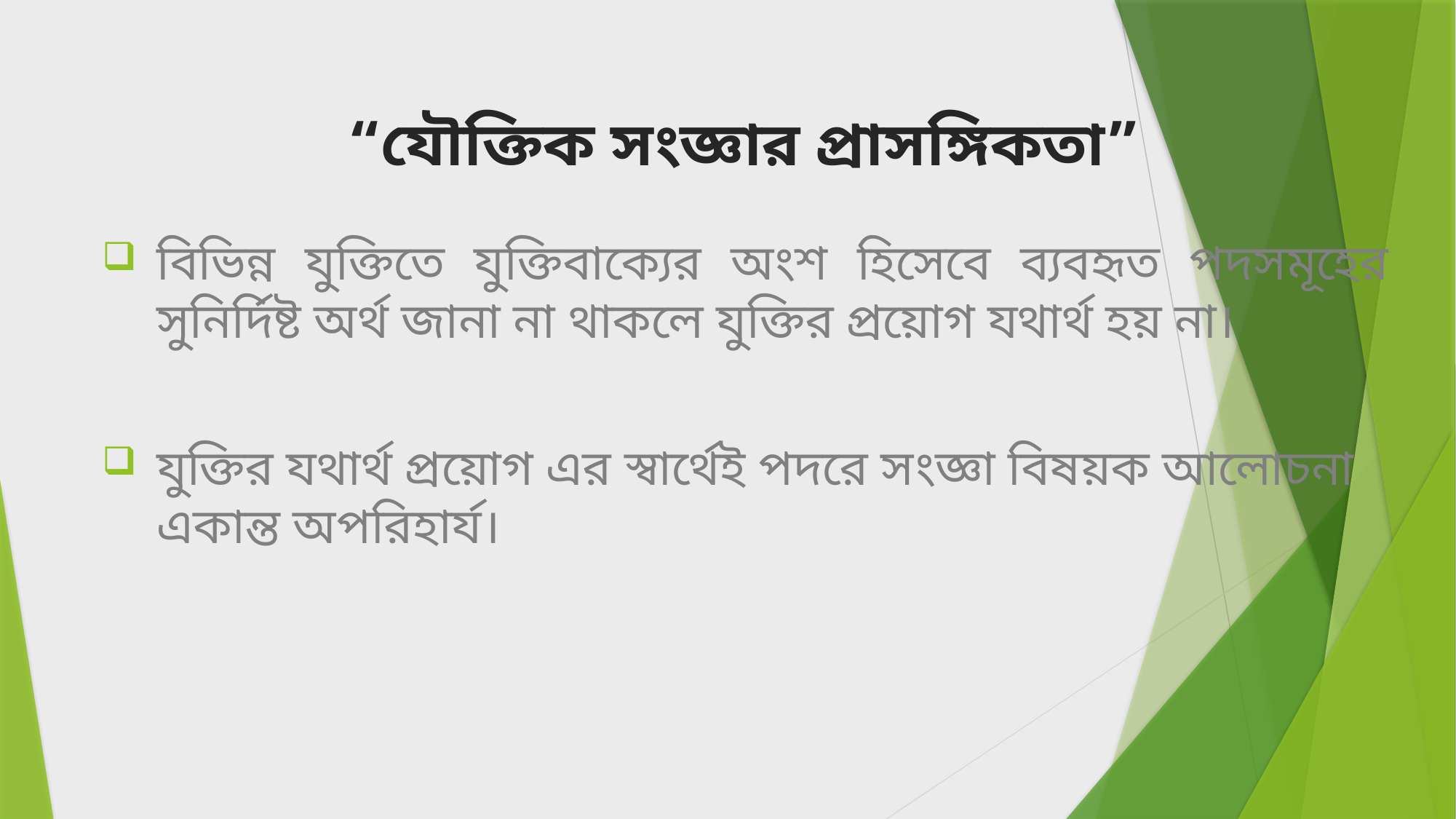

# “যৌক্তিক সংজ্ঞার প্রাসঙ্গিকতা”
বিভিন্ন যুক্তিতে যুক্তিবাক্যের অংশ হিসেবে ব্যবহৃত পদসমূহের সুনির্দিষ্ট অর্থ জানা না থাকলে যুক্তির প্রয়োগ যথার্থ হয় না।

যুক্তির যথার্থ প্রয়োগ এর স্বার্থেই পদরে সংজ্ঞা বিষয়ক আলোচনা একান্ত অপরিহার্য।